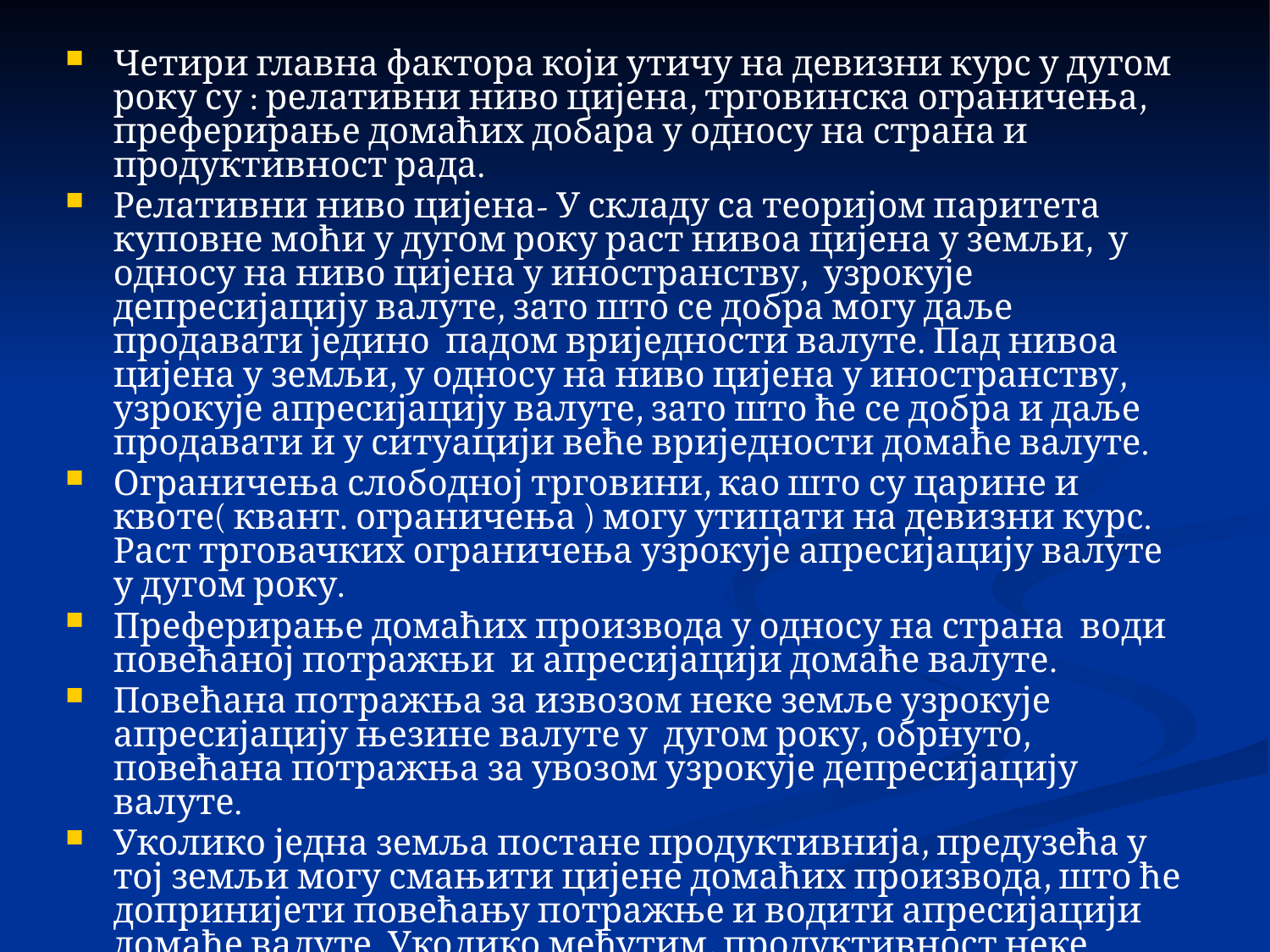

Четири главна фактора који утичу на девизни курс у дугом року су : релативни ниво цијена, трговинска ограничења, преферирање домаћих добара у односу на страна и продуктивност рада.
Релативни ниво цијена- У складу са теоријом паритета куповне моћи у дугом року раст нивоа цијена у земљи,  у односу на ниво цијена у иностранству,  узрокује депресијацију валуте, зато што се добра могу даље продавати једино  падом вриједности валуте. Пад нивоа цијена у земљи, у односу на ниво цијена у иностранству, узрокује апресијацију валуте, зато што ће се добра и даље продавати и у ситуацији веће вриједности домаће валуте.
Ограничења слободној трговини, као што су царине и квоте( квант. ограничења ) могу утицати на девизни курс. Раст трговачких ограничења узрокује апресијацију валуте у дугом року.
Преферирање домаћих производа у односу на страна  води повећаној потражњи  и апресијацији домаће валуте.
Повећана потражња за извозом неке земље узрокује апресијацију њезине валуте у  дугом року, обрнуто, повећана потражња за увозом узрокује депресијацију валуте.
Уколико једна земља постане продуктивнија, предузећа у тој земљи могу смањити цијене домаћих производа, што ће допринијети повећању потражње и водити апресијацији домаће валуте. Уколико међутим, продуктивност неке земље заостаје за продуктивношћу осталих земаља, њезина добра постају релативно скупља, а валута тежи депресијацији.
Ако неки фактор повећава потражњу за домаћим добрима у односу на страна добра, домаћа валута ће апресирати; ако пак неки фактор смањује потражњу за домаћим добрима у односу на страна , домаћа валута ће депресирати.